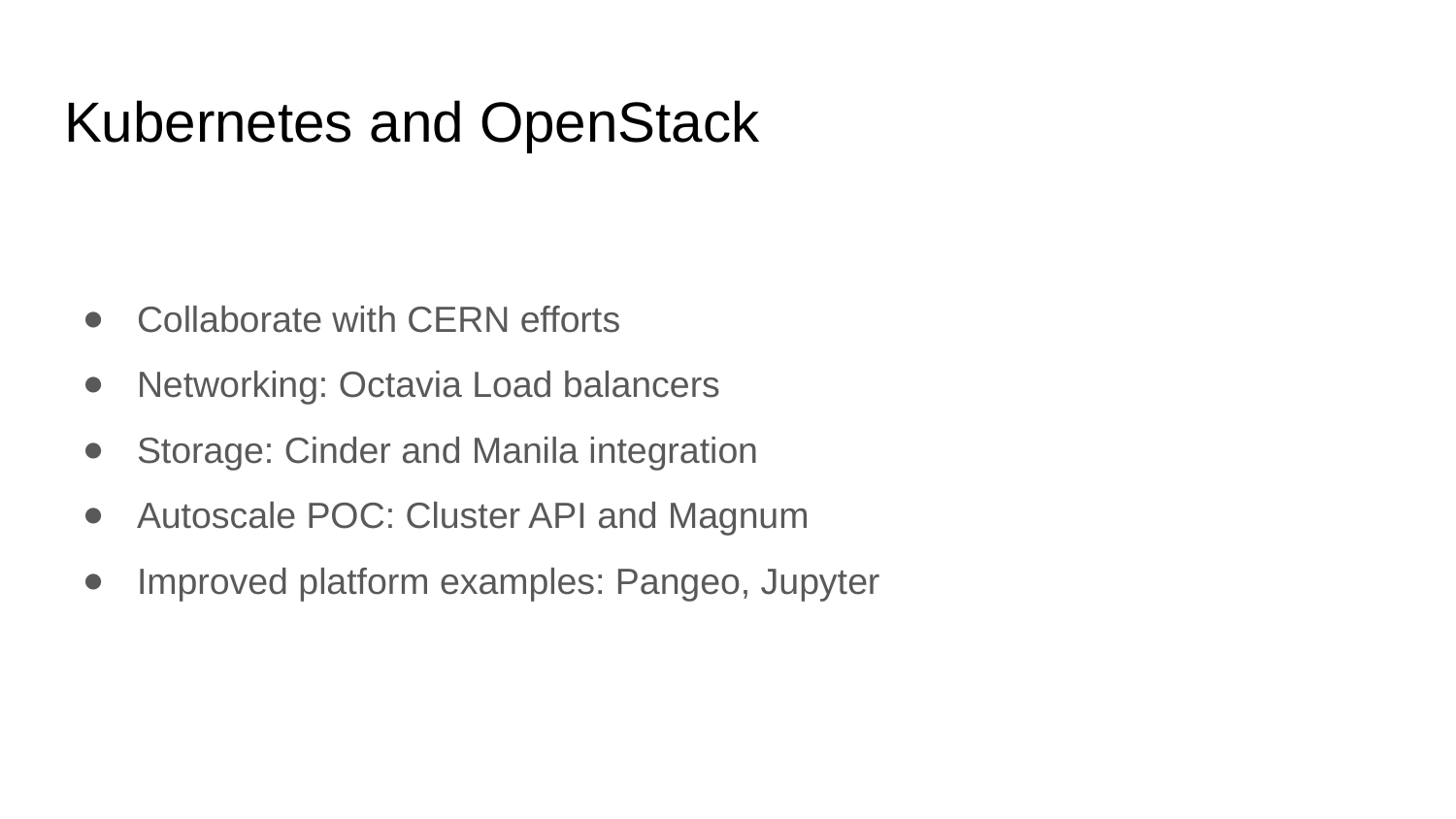

# Kubernetes and OpenStack

Collaborate with CERN efforts
Networking: Octavia Load balancers
Storage: Cinder and Manila integration
Autoscale POC: Cluster API and Magnum
Improved platform examples: Pangeo, Jupyter